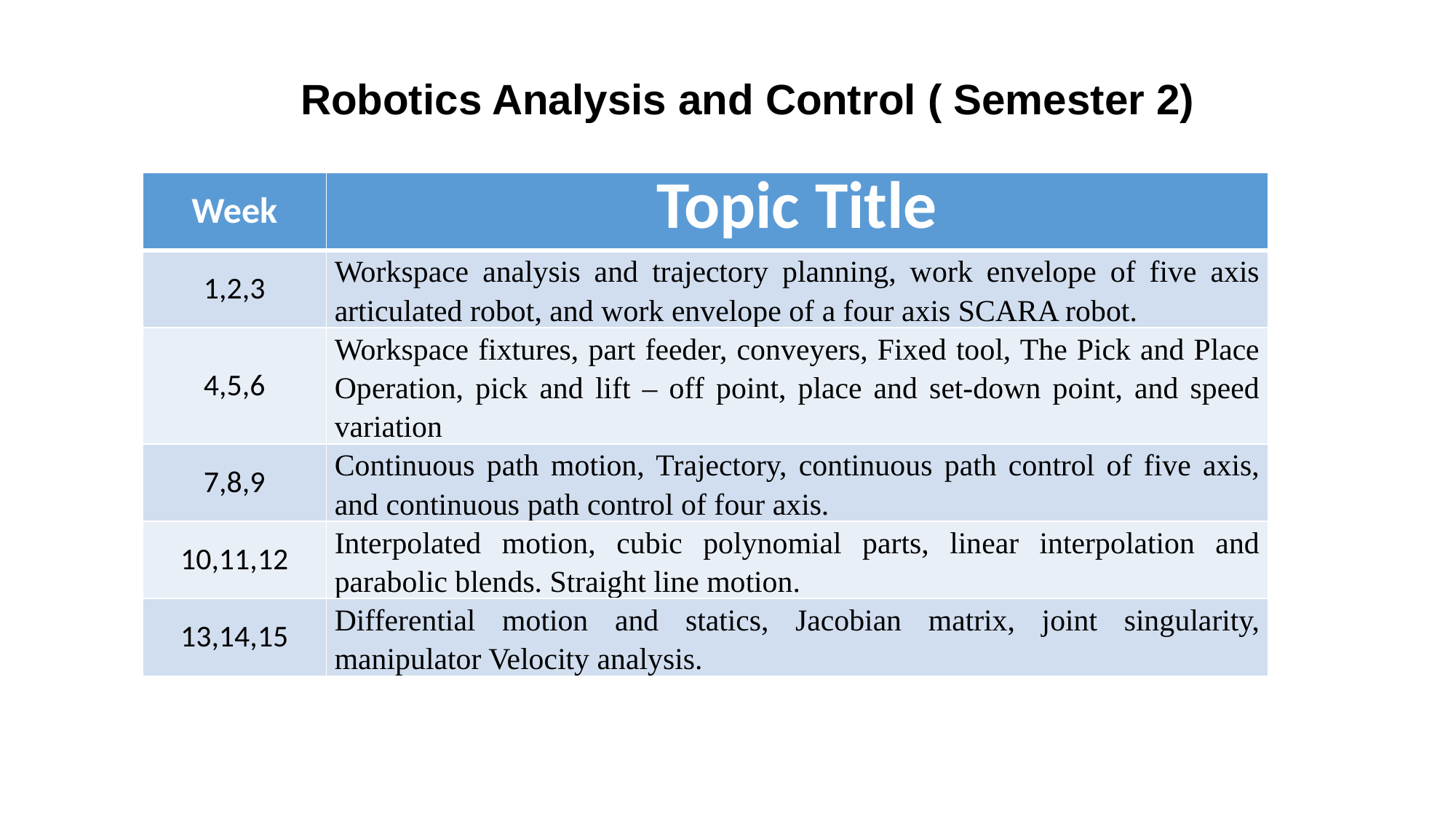

# Robotics Analysis and Control ( Semester 2)
| Week | Topic Title |
| --- | --- |
| 1,2,3 | Workspace analysis and trajectory planning, work envelope of five axis articulated robot, and work envelope of a four axis SCARA robot. |
| 4,5,6 | Workspace fixtures, part feeder, conveyers, Fixed tool, The Pick and Place Operation, pick and lift – off point, place and set-down point, and speed variation |
| 7,8,9 | Continuous path motion, Trajectory, continuous path control of five axis, and continuous path control of four axis. |
| 10,11,12 | Interpolated motion, cubic polynomial parts, linear interpolation and parabolic blends. Straight line motion. |
| 13,14,15 | Differential motion and statics, Jacobian matrix, joint singularity, manipulator Velocity analysis. |